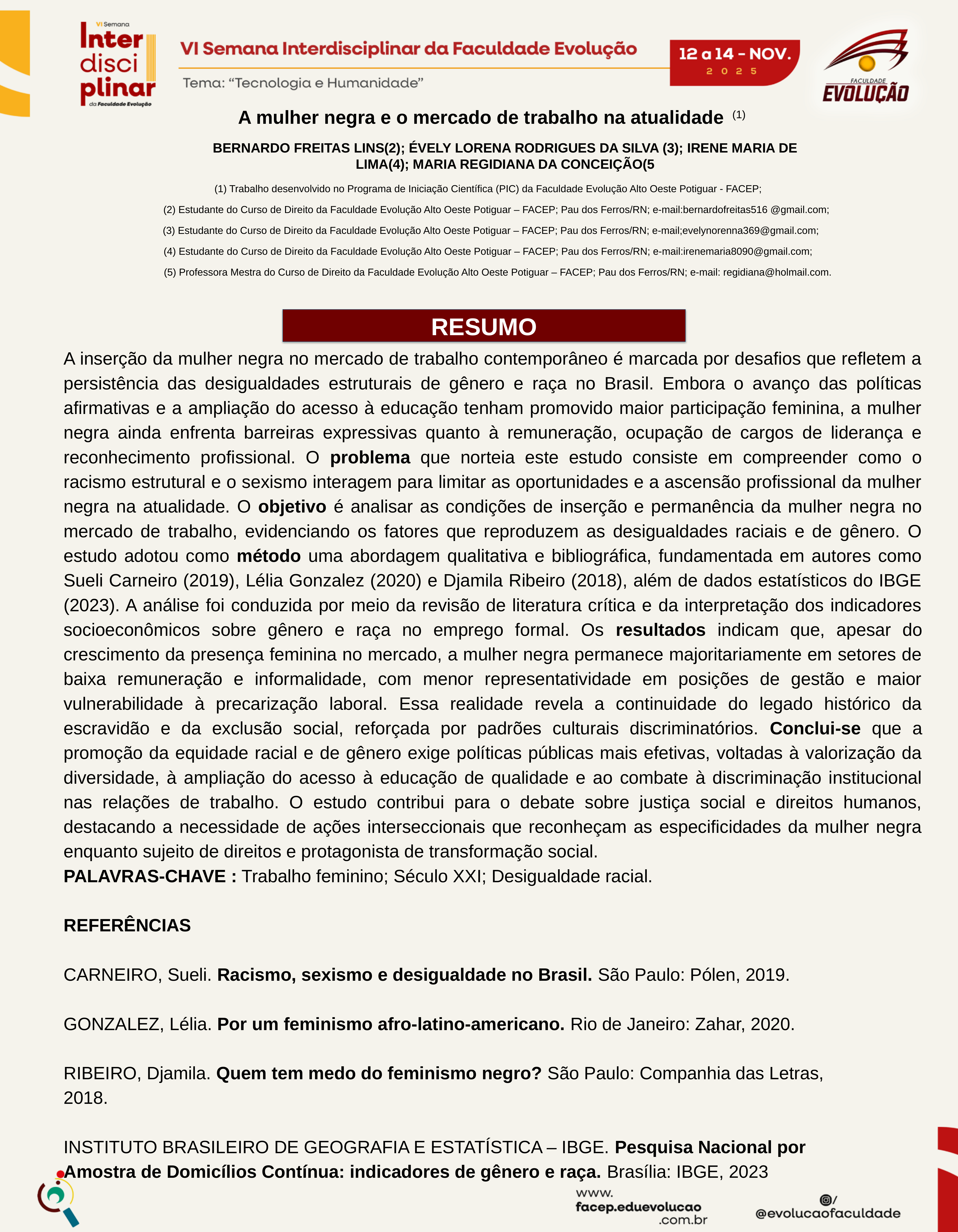

A mulher negra e o mercado de trabalho na atualidade  (1)
BERNARDO FREITAS LINS(2); ÉVELY LORENA RODRIGUES DA SILVA (3); IRENE MARIA DE
LIMA(4); MARIA REGIDIANA DA CONCEIÇÃO(5
(1) Trabalho desenvolvido no Programa de Iniciação Científica (PIC) da Faculdade Evolução Alto Oeste Potiguar - FACEP;
      (2) Estudante do Curso de Direito da Faculdade Evolução Alto Oeste Potiguar – FACEP; Pau dos Ferros/RN; e-mail:bernardofreitas516 @gmail.com;
  (3) Estudante do Curso de Direito da Faculdade Evolução Alto Oeste Potiguar – FACEP; Pau dos Ferros/RN; e-mail;evelynorenna369@gmail.com;
(4) Estudante do Curso de Direito da Faculdade Evolução Alto Oeste Potiguar – FACEP; Pau dos Ferros/RN; e-mail:irenemaria8090@gmail.com;
       (5) Professora Mestra do Curso de Direito da Faculdade Evolução Alto Oeste Potiguar – FACEP; Pau dos Ferros/RN; e-mail: regidiana@holmail.com.
RESUMO
A inserção da mulher negra no mercado de trabalho contemporâneo é marcada por desafios que refletem a persistência das desigualdades estruturais de gênero e raça no Brasil. Embora o avanço das políticas afirmativas e a ampliação do acesso à educação tenham promovido maior participação feminina, a mulher negra ainda enfrenta barreiras expressivas quanto à remuneração, ocupação de cargos de liderança e reconhecimento profissional. O problema que norteia este estudo consiste em compreender como o racismo estrutural e o sexismo interagem para limitar as oportunidades e a ascensão profissional da mulher negra na atualidade. O objetivo é analisar as condições de inserção e permanência da mulher negra no mercado de trabalho, evidenciando os fatores que reproduzem as desigualdades raciais e de gênero. O estudo adotou como método uma abordagem qualitativa e bibliográfica, fundamentada em autores como Sueli Carneiro (2019), Lélia Gonzalez (2020) e Djamila Ribeiro (2018), além de dados estatísticos do IBGE (2023). A análise foi conduzida por meio da revisão de literatura crítica e da interpretação dos indicadores socioeconômicos sobre gênero e raça no emprego formal. Os resultados indicam que, apesar do crescimento da presença feminina no mercado, a mulher negra permanece majoritariamente em setores de baixa remuneração e informalidade, com menor representatividade em posições de gestão e maior vulnerabilidade à precarização laboral. Essa realidade revela a continuidade do legado histórico da escravidão e da exclusão social, reforçada por padrões culturais discriminatórios. Conclui-se que a promoção da equidade racial e de gênero exige políticas públicas mais efetivas, voltadas à valorização da diversidade, à ampliação do acesso à educação de qualidade e ao combate à discriminação institucional nas relações de trabalho. O estudo contribui para o debate sobre justiça social e direitos humanos, destacando a necessidade de ações interseccionais que reconheçam as especificidades da mulher negra enquanto sujeito de direitos e protagonista de transformação social.
PALAVRAS-CHAVE : Trabalho feminino; Século XXI; Desigualdade racial.

REFERÊNCIAS

CARNEIRO, Sueli. Racismo, sexismo e desigualdade no Brasil. São Paulo: Pólen, 2019.

GONZALEZ, Lélia. Por um feminismo afro-latino-americano. Rio de Janeiro: Zahar, 2020.

RIBEIRO, Djamila. Quem tem medo do feminismo negro? São Paulo: Companhia das Letras,
2018.

INSTITUTO BRASILEIRO DE GEOGRAFIA E ESTATÍSTICA – IBGE. Pesquisa Nacional por
Amostra de Domicílios Contínua: indicadores de gênero e raça. Brasília: IBGE, 2023